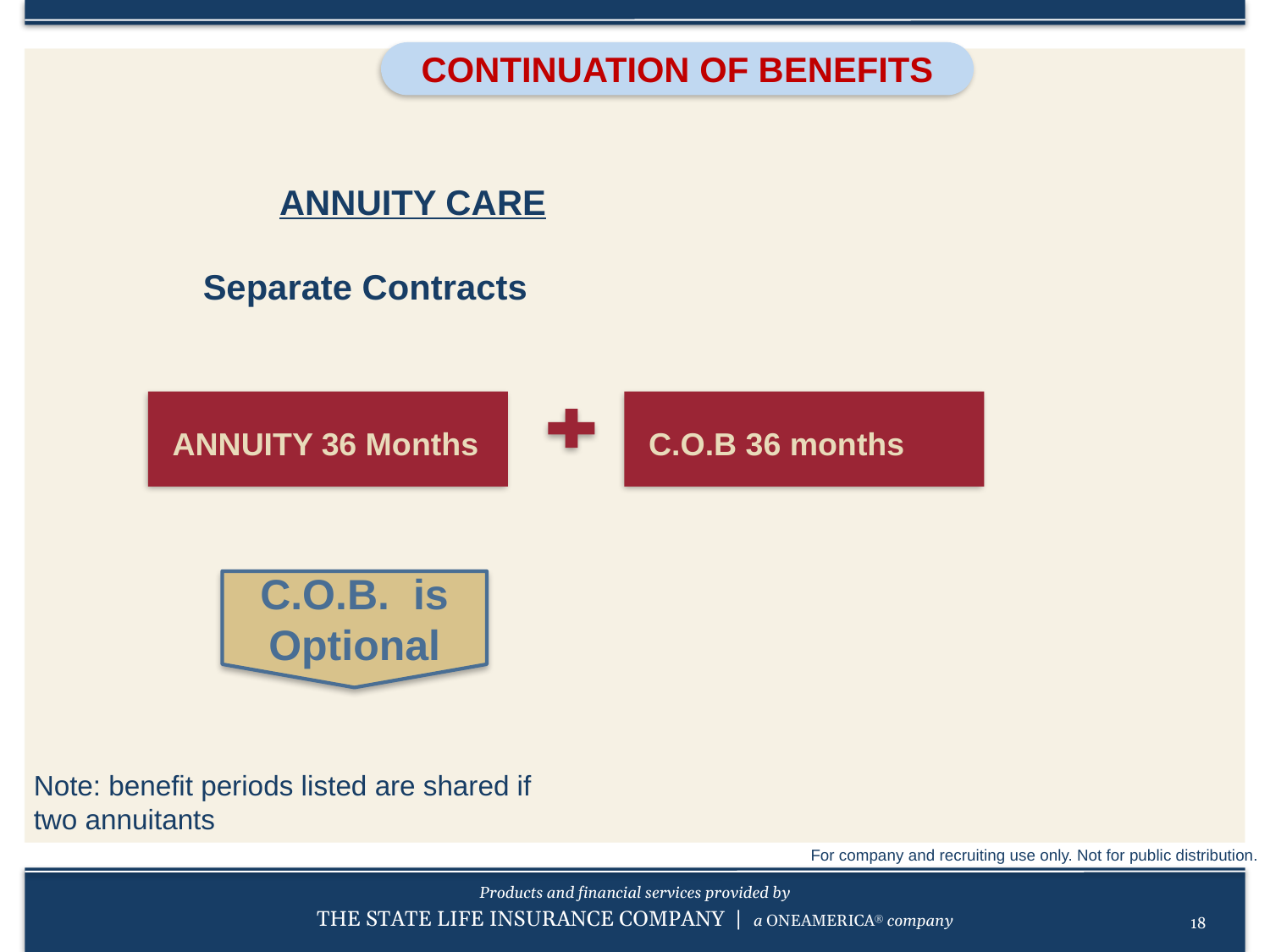

CONTINUATION OF BENEFITS
ANNUITY CARE

Separate Contracts
 ANNUITY 36 Months
 C.O.B 36 months

C.O.B.  is Optional
Note: benefit periods listed are shared if two annuitants
For company and recruiting use only. Not for public distribution.
18
 Not FDIC Insured-May Lose Value-Not Bank Guaranteed –For company and recruiting use only  - Not for Public Distribution